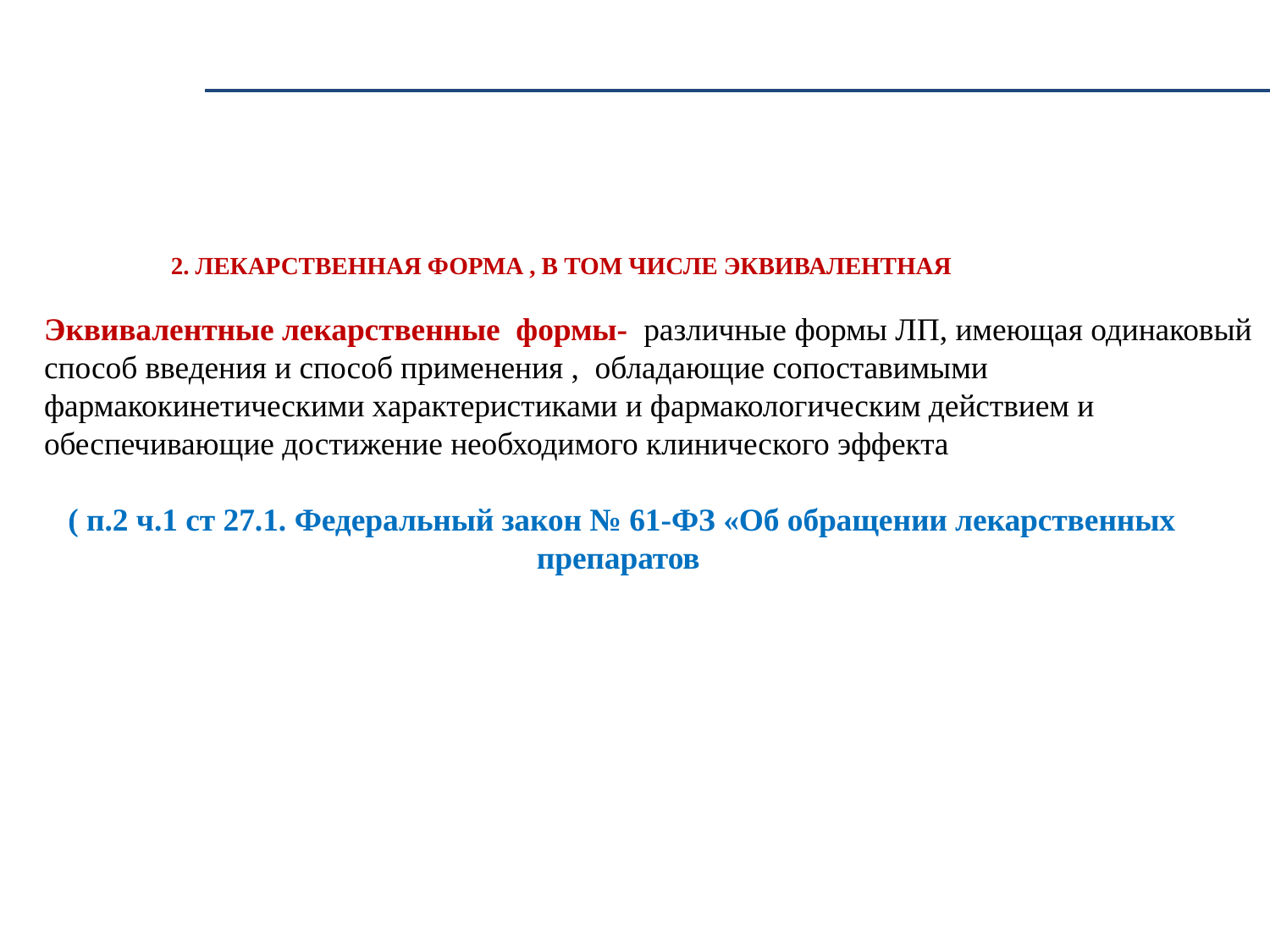

2. ЛЕКАРСТВЕННАЯ ФОРМА , В ТОМ ЧИСЛЕ ЭКВИВАЛЕНТНАЯ

Эквивалентные лекарственные  формы-  различные формы ЛП, имеющая одинаковый способ введения и способ применения ,  обладающие сопоставимыми фармакокинетическими характеристиками и фармакологическим действием и обеспечивающие достижение необходимого клинического эффекта

   ( п.2 ч.1 ст 27.1. Федеральный закон № 61-ФЗ «Об обращении лекарственных
                                                              препаратов